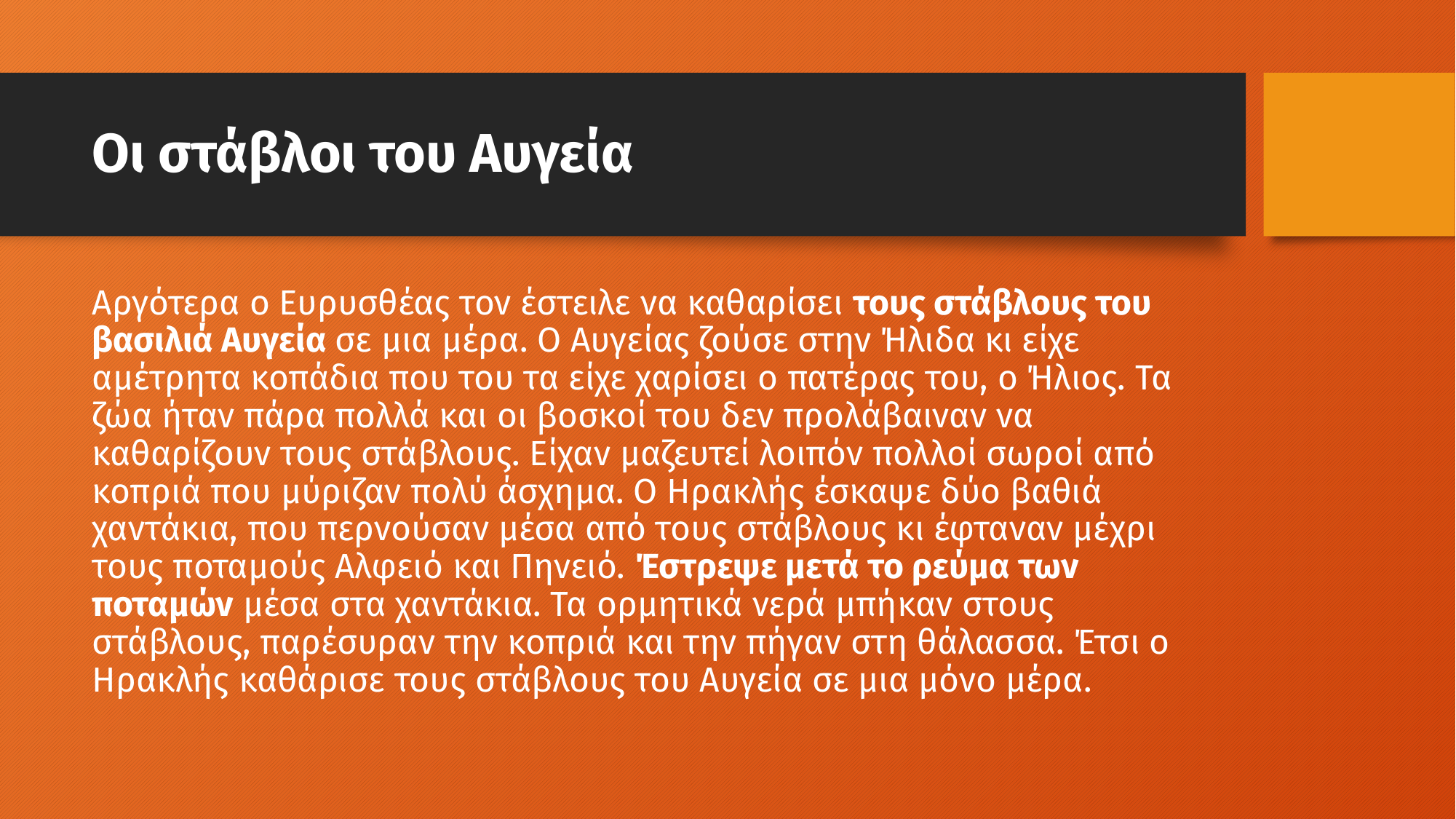

# Οι στάβλοι του Αυγεία
Αργότερα ο Ευρυσθέας τον έστειλε να καθαρίσει τους στάβλους του βασιλιά Αυγεία σε µια µέρα. Ο Αυγείας ζούσε στην Ήλιδα κι είχε αµέτρητα κοπάδια που του τα είχε χαρίσει ο πατέρας του, ο Ήλιος. Τα ζώα ήταν πάρα πολλά και οι βοσκοί του δεν προλάβαιναν να καθαρίζουν τους στάβλους. Είχαν µαζευτεί λοιπόν πολλοί σωροί από κοπριά που µύριζαν πολύ άσχηµα. Ο Ηρακλής έσκαψε δύο βαθιά χαντάκια, που περνούσαν µέσα από τους στάβλους κι έφταναν µέχρι τους ποταµούς Αλφειό και Πηνειό. Έστρεψε µετά το ρεύµα των ποταµών µέσα στα χαντάκια. Τα ορµητικά νερά µπήκαν στους στάβλους, παρέσυραν την κοπριά και την πήγαν στη θάλασσα. Έτσι ο Ηρακλής καθάρισε τους στάβλους του Αυγεία σε µια µόνο µέρα.